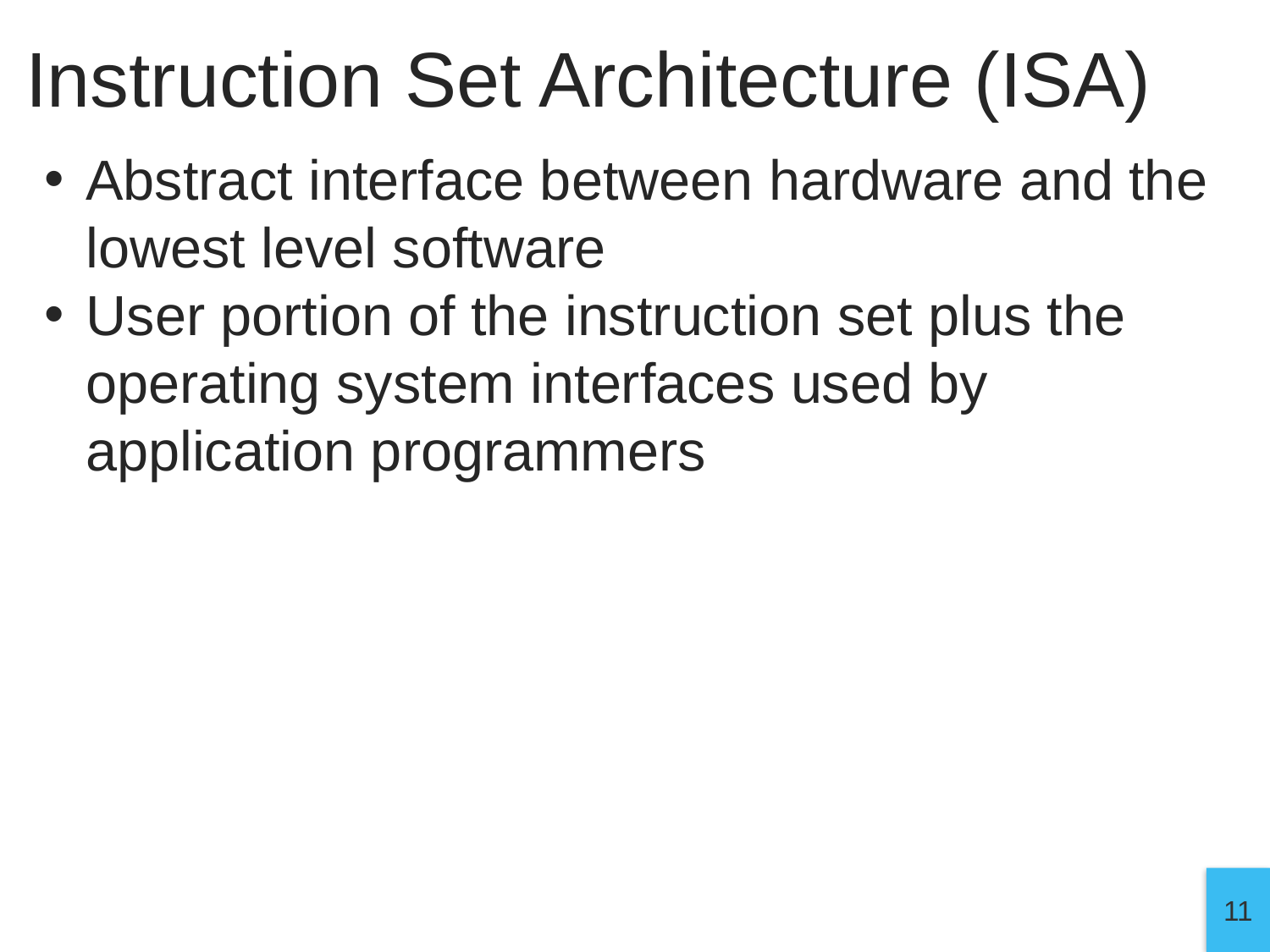

# Instruction Set Architecture (ISA)
Abstract interface between hardware and the lowest level software
User portion of the instruction set plus the operating system interfaces used by application programmers

11